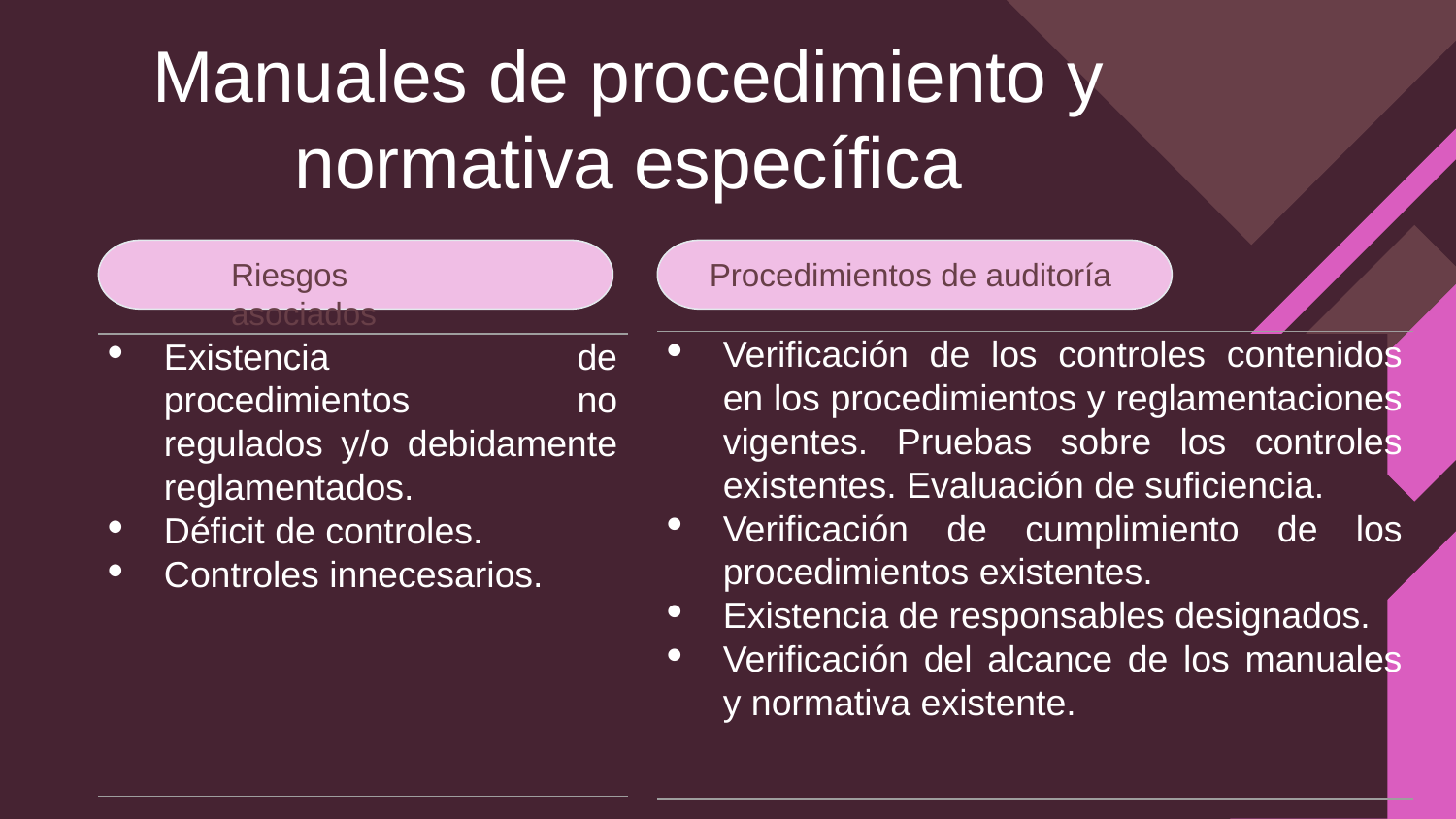

| Manuales de procedimiento y normativa específica |
| --- |

Riesgos asociados
Procedimientos de auditoría
| Verificación de los controles contenidos en los procedimientos y reglamentaciones vigentes. Pruebas sobre los controles existentes. Evaluación de suficiencia. Verificación de cumplimiento de los procedimientos existentes. Existencia de responsables designados. Verificación del alcance de los manuales y normativa existente. |
| --- |

| Existencia de procedimientos no regulados y/o debidamente reglamentados. Déficit de controles. Controles innecesarios. |
| --- |